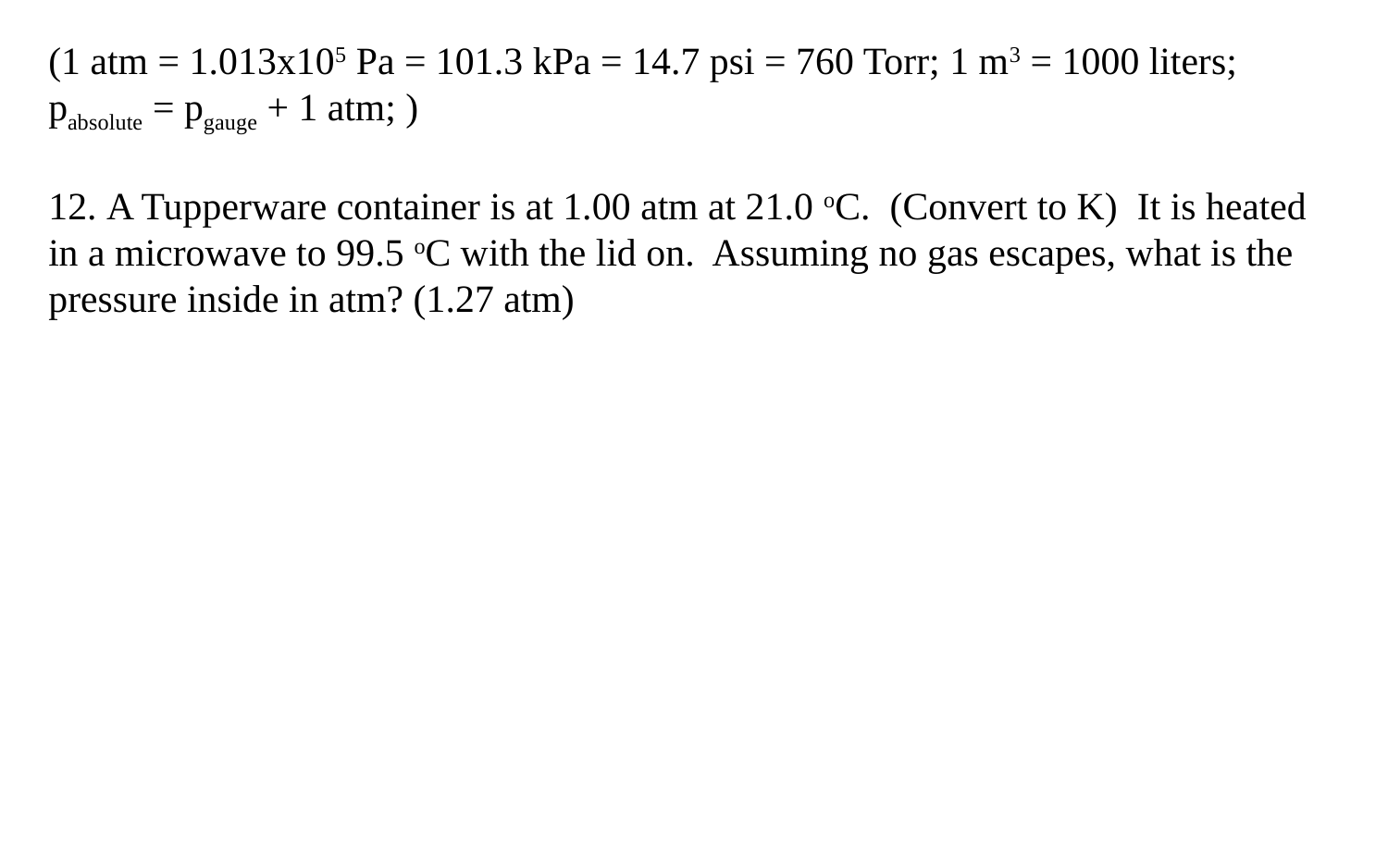

(1 atm = 1.013x105 Pa = 101.3 kPa = 14.7 psi = 760 Torr; 1 m3 = 1000 liters; pabsolute = pgauge + 1 atm; )

12. A Tupperware container is at 1.00 atm at 21.0 oC.  (Convert to K)  It is heated in a microwave to 99.5 oC with the lid on.  Assuming no gas escapes, what is the pressure inside in atm? (1.27 atm)